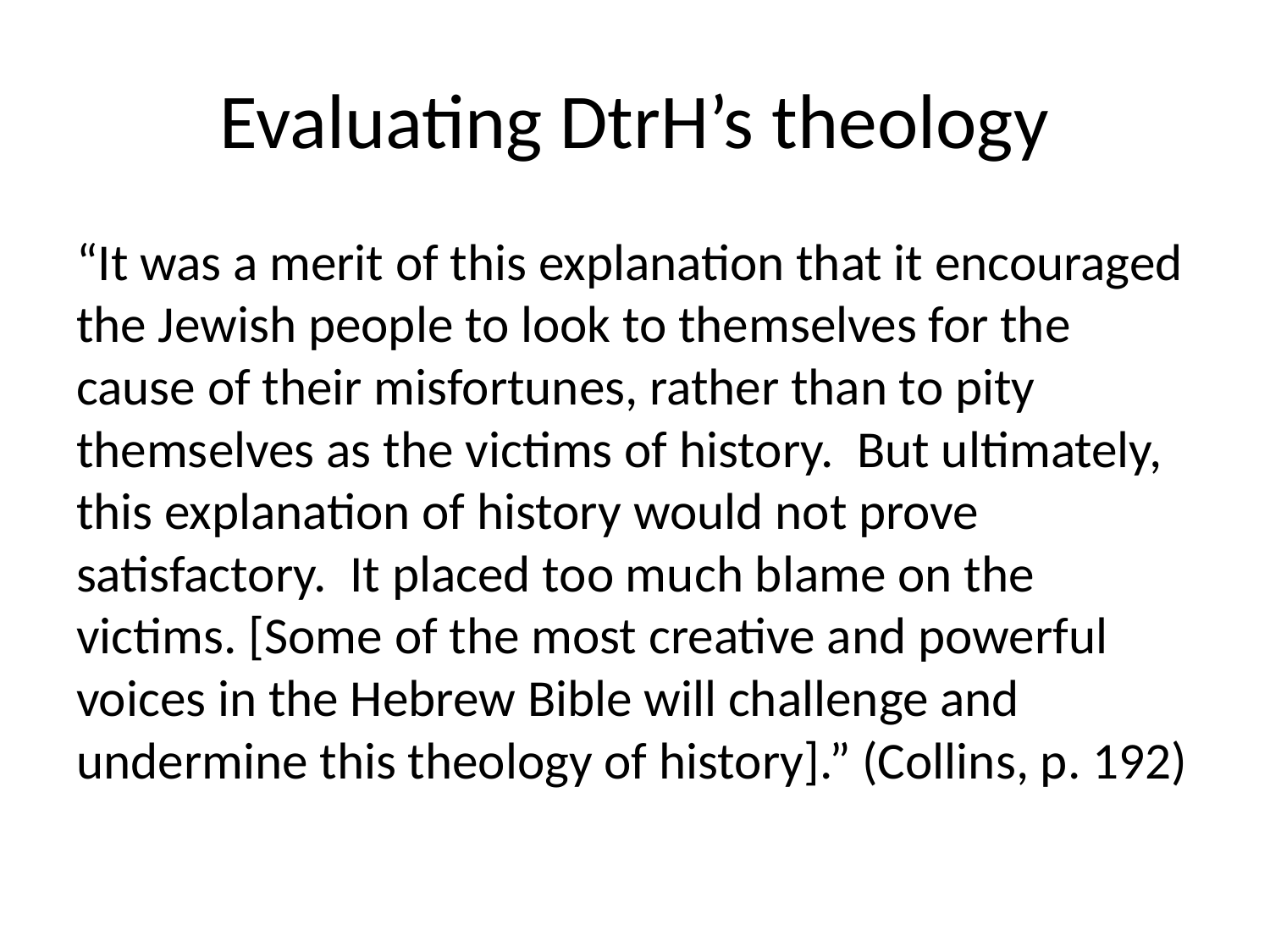

# Evaluating DtrH’s theology
“It was a merit of this explanation that it encouraged the Jewish people to look to themselves for the cause of their misfortunes, rather than to pity themselves as the victims of history.  But ultimately, this explanation of history would not prove satisfactory.  It placed too much blame on the victims. [Some of the most creative and powerful voices in the Hebrew Bible will challenge and undermine this theology of history].” (Collins, p. 192)